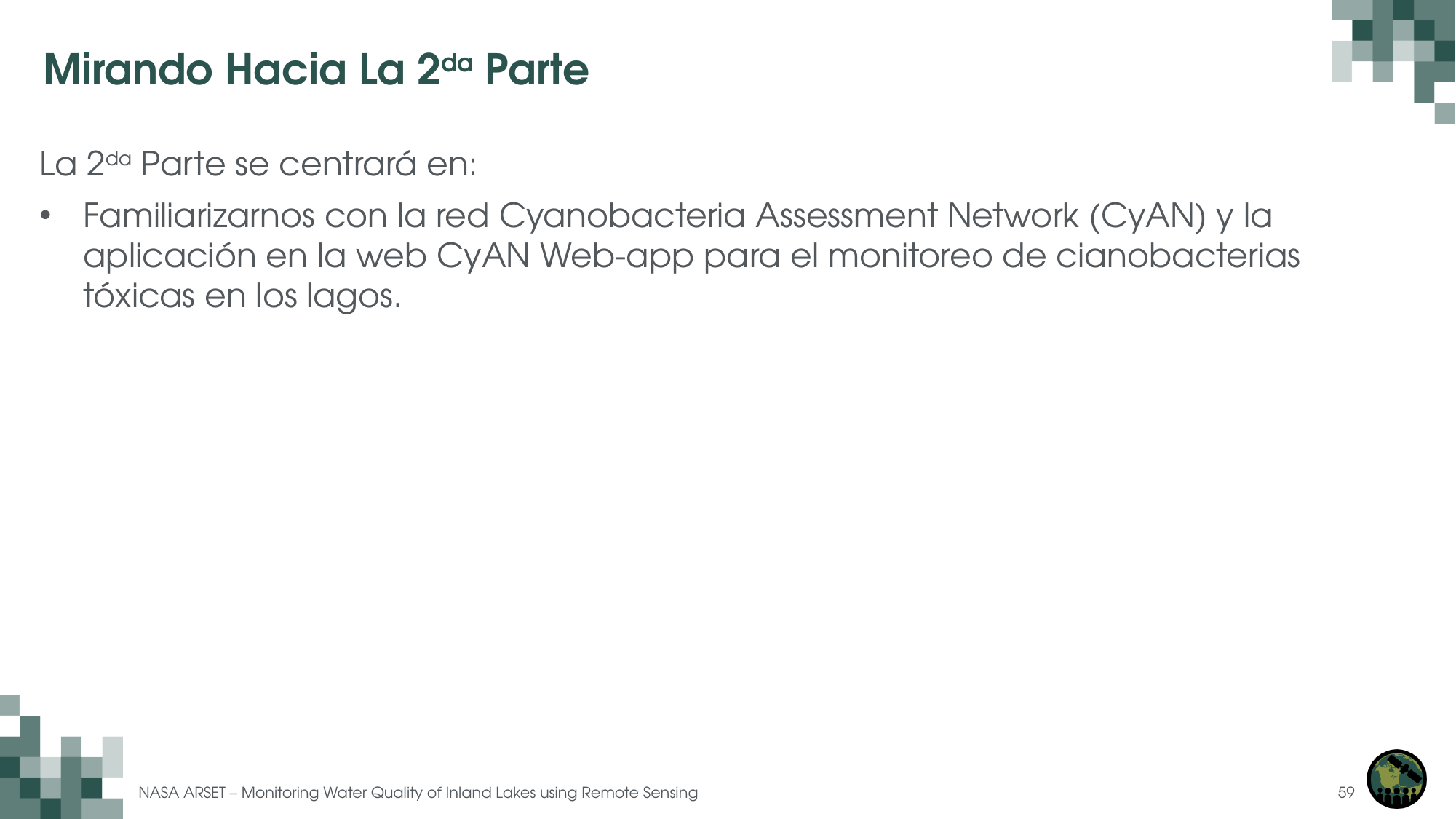

# Mirando Hacia La 2da Parte
La 2da Parte se centrará en:
Familiarizarnos con la red Cyanobacteria Assessment Network (CyAN) y la aplicación en la web CyAN Web-app para el monitoreo de cianobacterias tóxicas en los lagos.